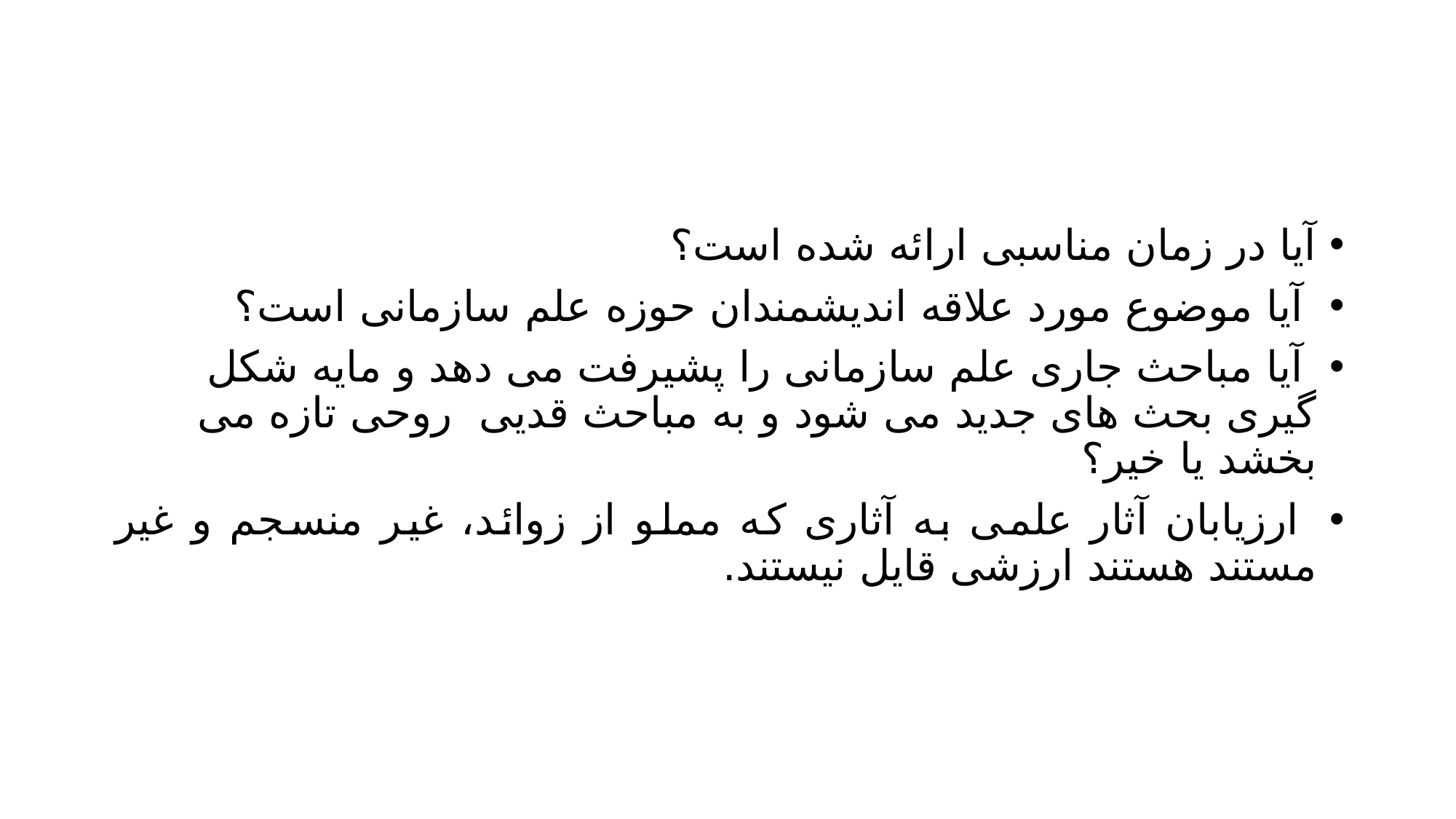

#
آیا در زمان مناسبی ارائه شده است؟
 آیا موضوع مورد علاقه اندیشمندان حوزه علم سازمانی است؟
 آیا مباحث جاری علم سازمانی را پشیرفت می دهد و مایه شکل گیری بحث های جدید می شود و به مباحث قدیی  روحی تازه می بخشد یا خیر؟
 ارزیابان آثار علمی به آثاری که مملو از زوائد، غیر منسجم و غیر مستند هستند ارزشی قایل نیستند.